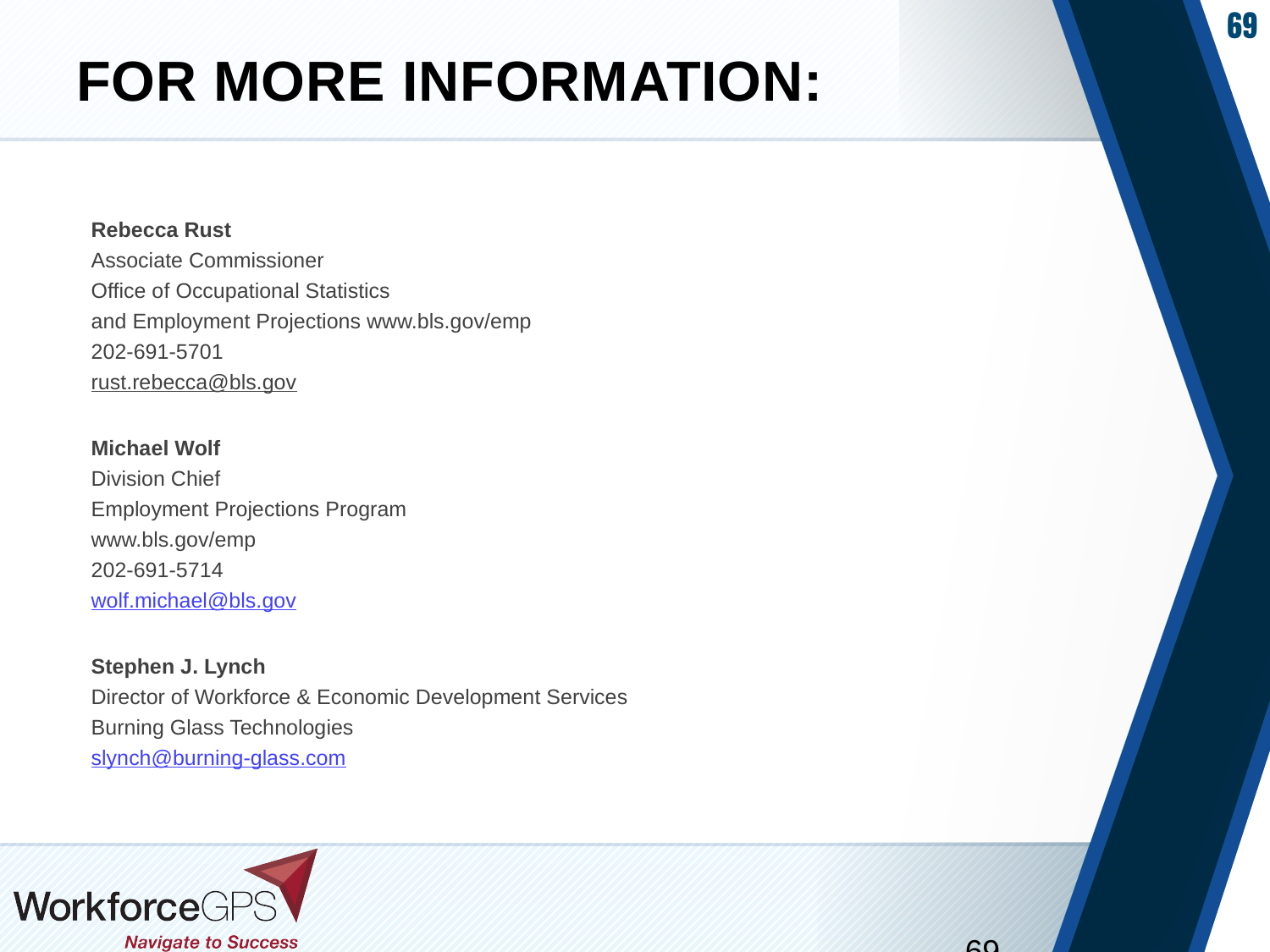

# For More Information:

Rebecca Rust
Associate Commissioner
Office of Occupational Statistics
and Employment Projections www.bls.gov/emp
202-691-5701
rust.rebecca@bls.gov

Michael Wolf
Division Chief
Employment Projections Program
www.bls.gov/emp
202-691-5714
wolf.michael@bls.gov

Stephen J. Lynch
Director of Workforce & Economic Development Services
Burning Glass Technologies
slynch@burning-glass.com
69